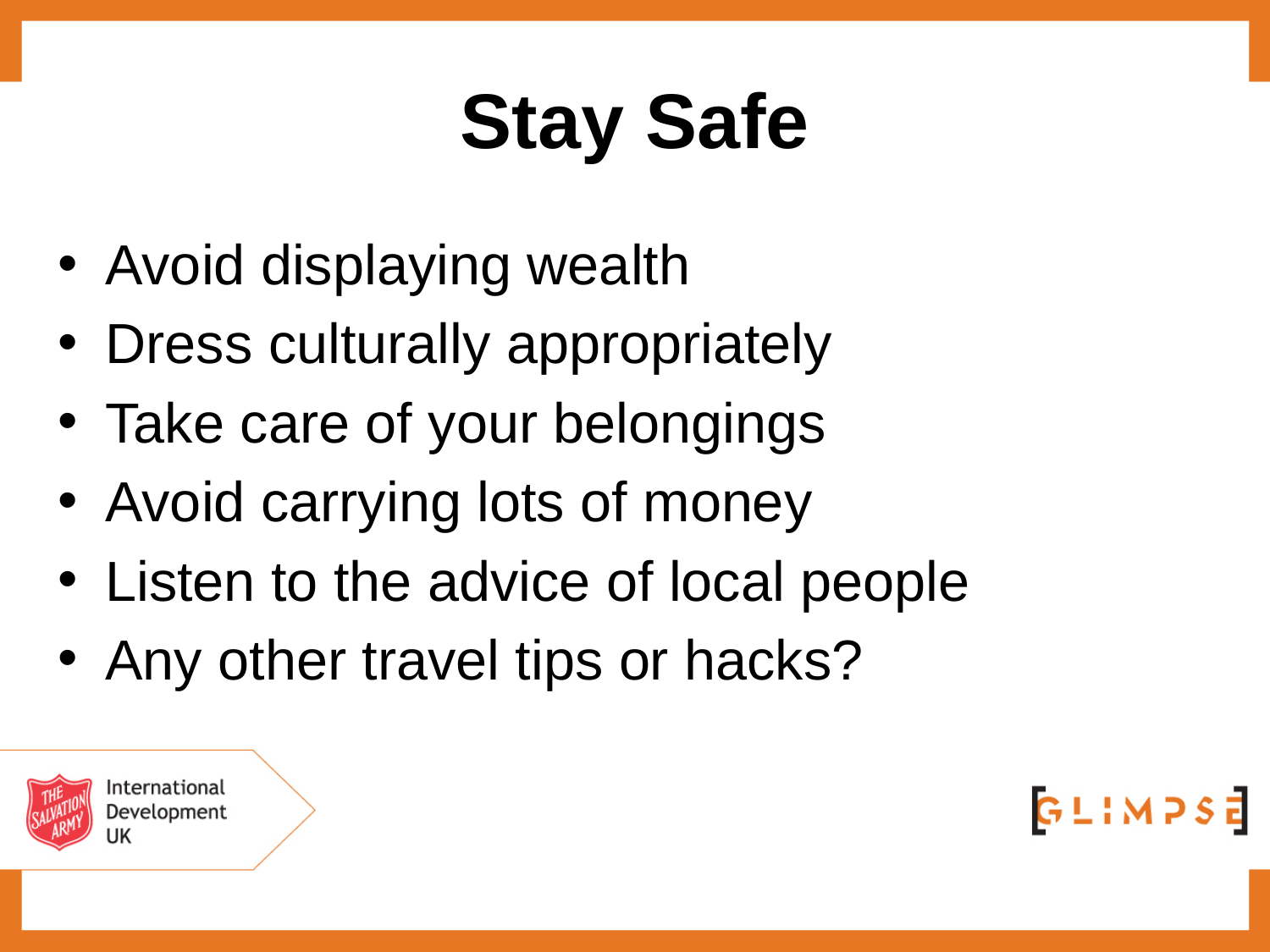

# Stay Safe
Avoid displaying wealth
Dress culturally appropriately
Take care of your belongings
Avoid carrying lots of money
Listen to the advice of local people
Any other travel tips or hacks?